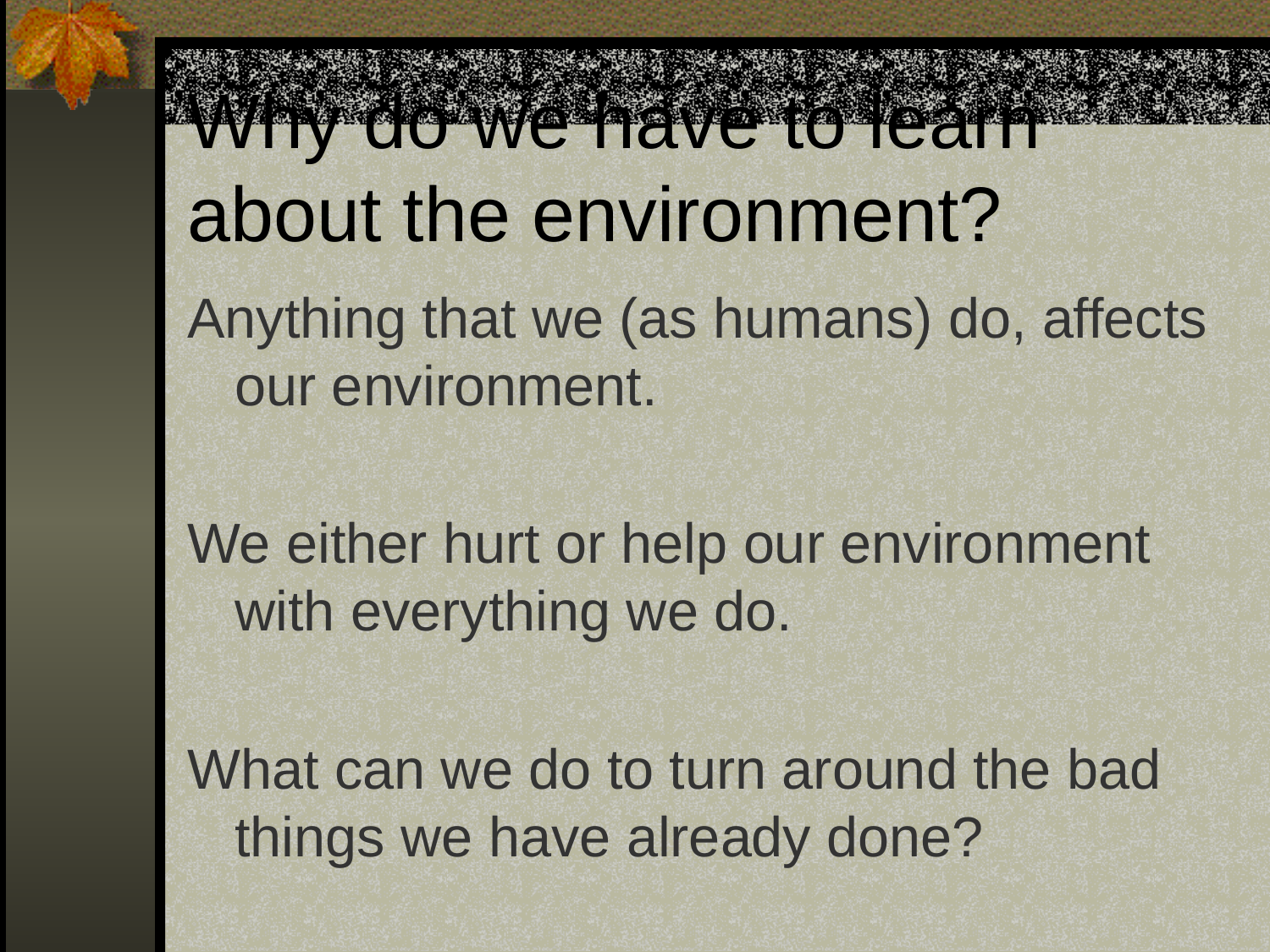

# Why do we have to learn about the environment?
Anything that we (as humans) do, affects our environment.

We either hurt or help our environment with everything we do.

What can we do to turn around the bad things we have already done?